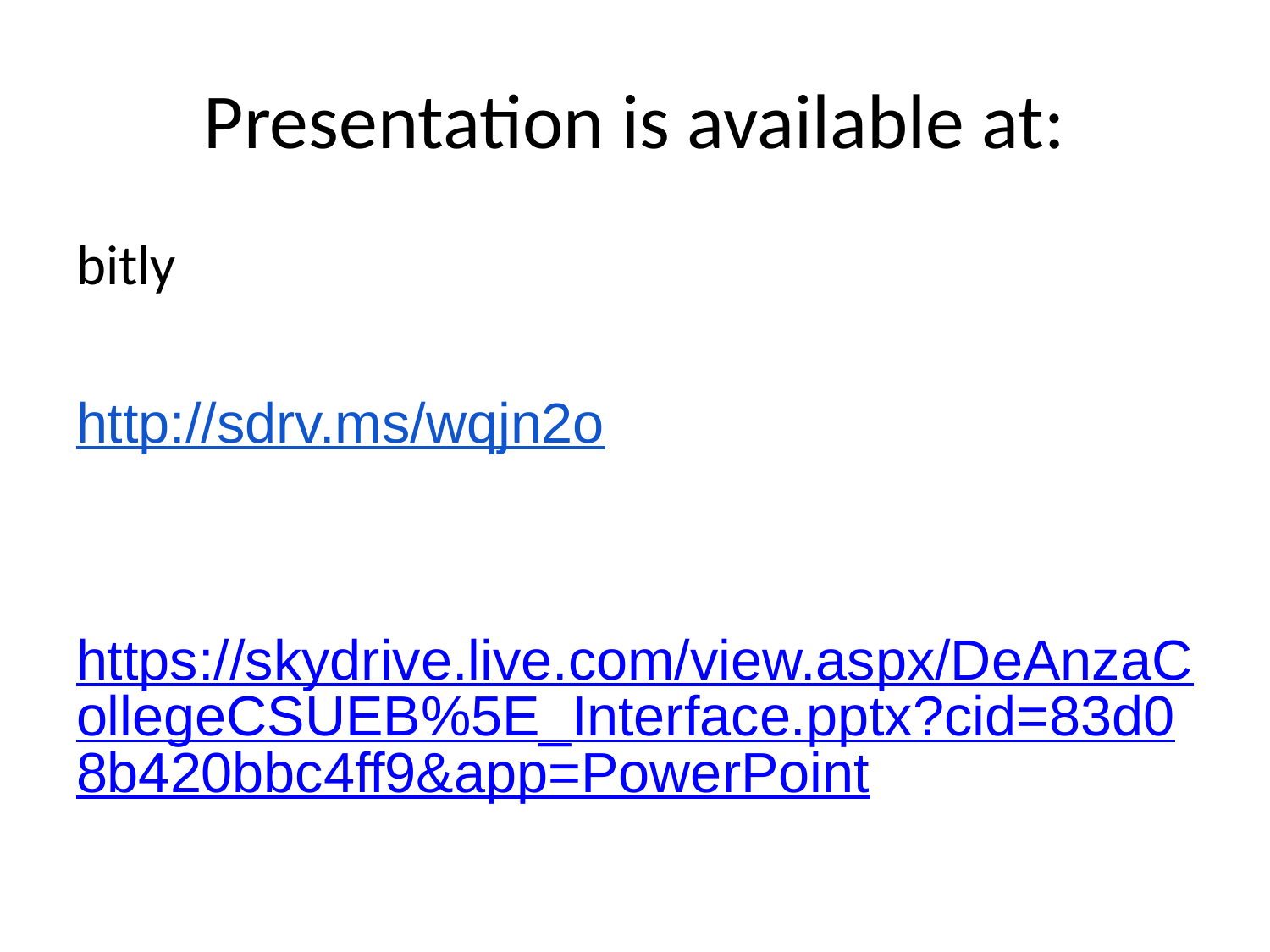

# Presentation is available at:
bitly

http://sdrv.ms/wqjn2o

https://skydrive.live.com/view.aspx/DeAnzaCollegeCSUEB%5E_Interface.pptx?cid=83d08b420bbc4ff9&app=PowerPoint